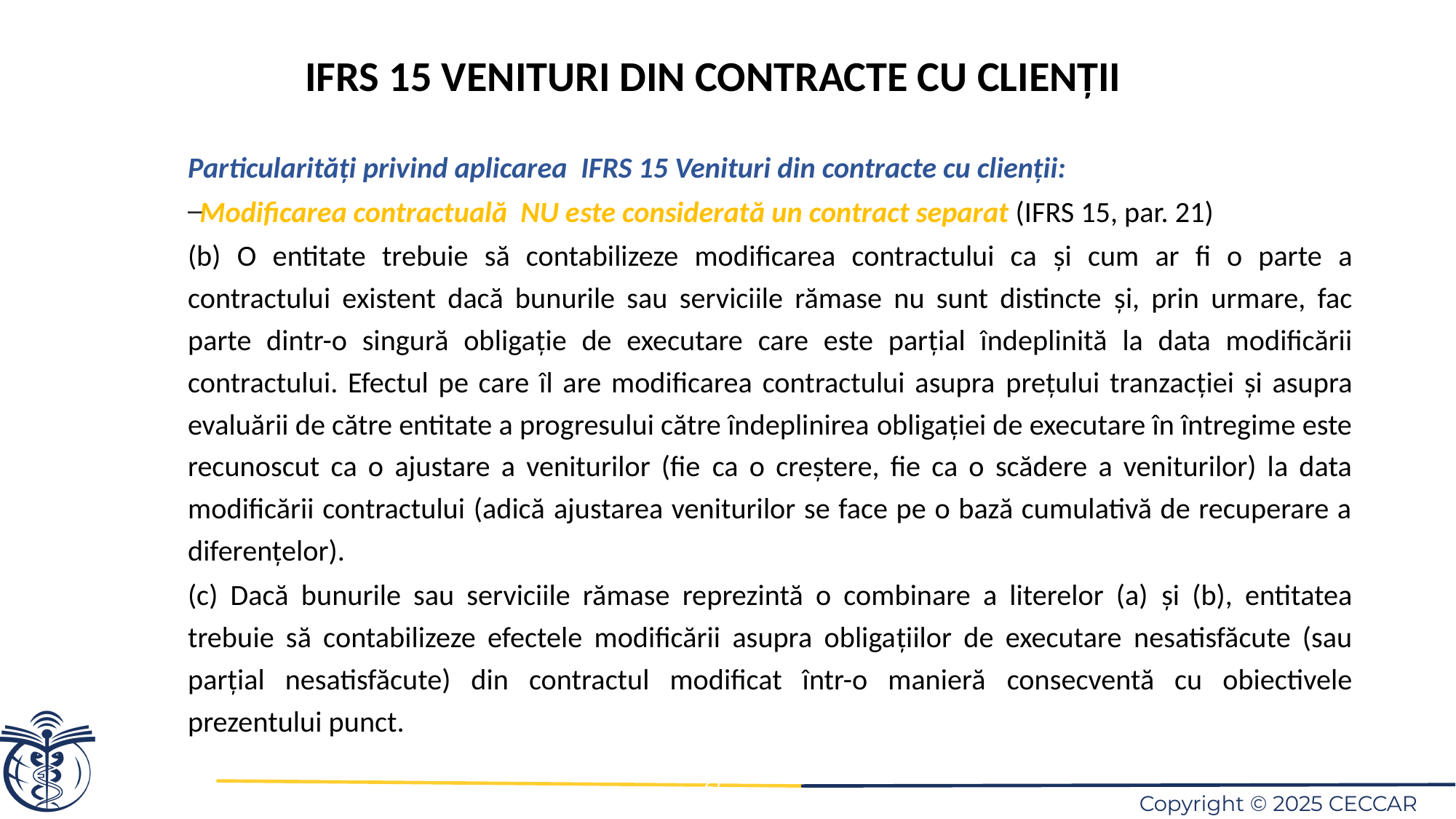

IFRS 15 venituri din contracte cu clienții
Particularități privind aplicarea  IFRS 15 Venituri din contracte cu clienții:
Modificarea contractuală  NU este considerată un contract separat (IFRS 15, par. 21)
(b) O entitate trebuie să contabilizeze modificarea contractului ca și cum ar fi o parte a contractului existent dacă bunurile sau serviciile rămase nu sunt distincte și, prin urmare, fac parte dintr-o singură obligație de executare care este parțial îndeplinită la data modificării contractului. Efectul pe care îl are modificarea contractului asupra prețului tranzacției și asupra evaluării de către entitate a progresului către îndeplinirea obligației de executare în întregime este recunoscut ca o ajustare a veniturilor (fie ca o creștere, fie ca o scădere a veniturilor) la data modificării contractului (adică ajustarea veniturilor se face pe o bază cumulativă de recuperare a diferențelor).
(c) Dacă bunurile sau serviciile rămase reprezintă o combinare a literelor (a) și (b), entitatea trebuie să contabilizeze efectele modificării asupra obligațiilor de executare nesatisfăcute (sau parțial nesatisfăcute) din contractul modificat într-o manieră consecventă cu obiectivele prezentului punct.

27